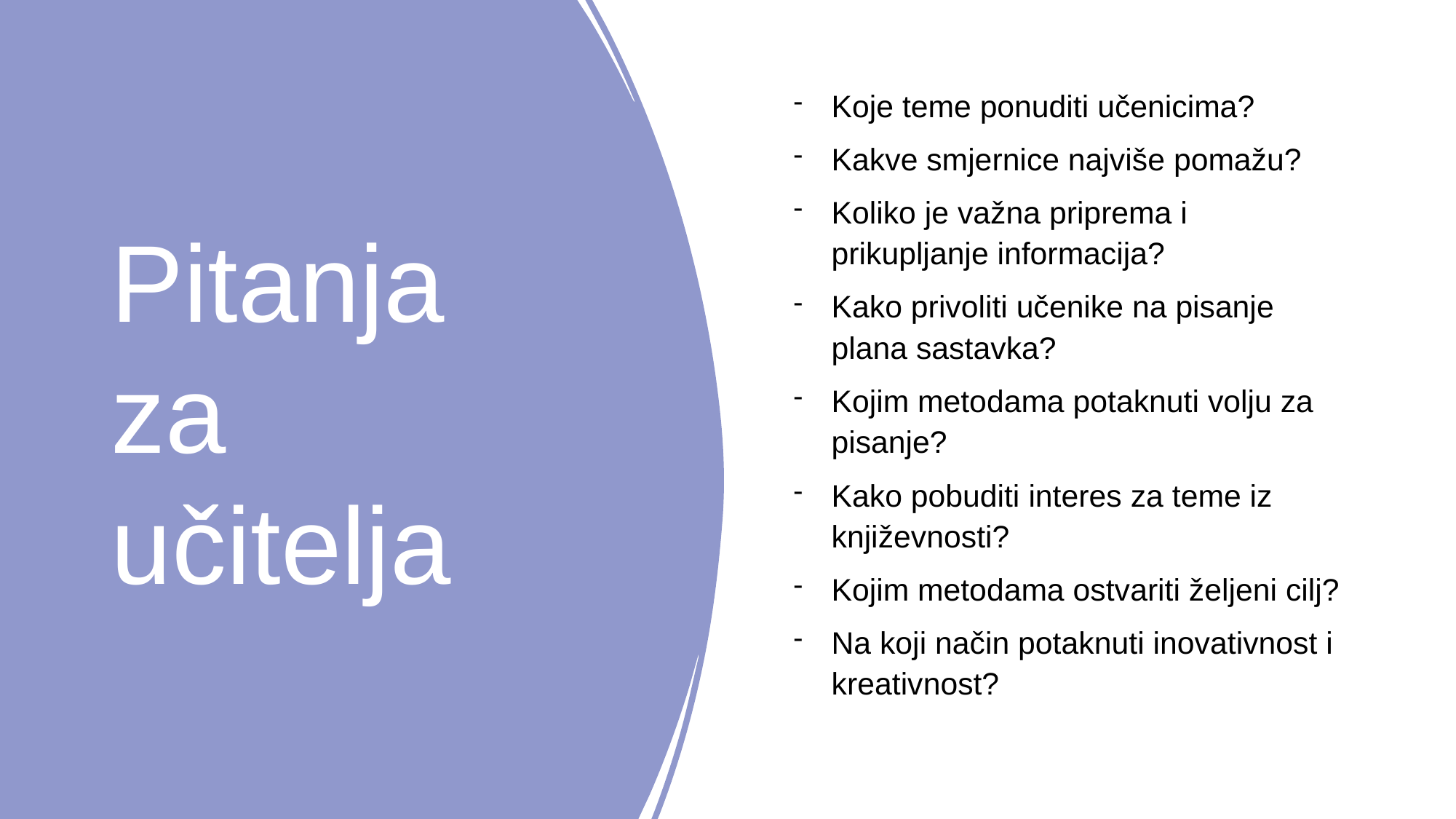

# Pitanja za učitelja
Koje teme ponuditi učenicima?
Kakve smjernice najviše pomažu?
Koliko je važna priprema i prikupljanje informacija?
Kako privoliti učenike na pisanje plana sastavka?
Kojim metodama potaknuti volju za pisanje?
Kako pobuditi interes za teme iz književnosti?
Kojim metodama ostvariti željeni cilj?
Na koji način potaknuti inovativnost i kreativnost?